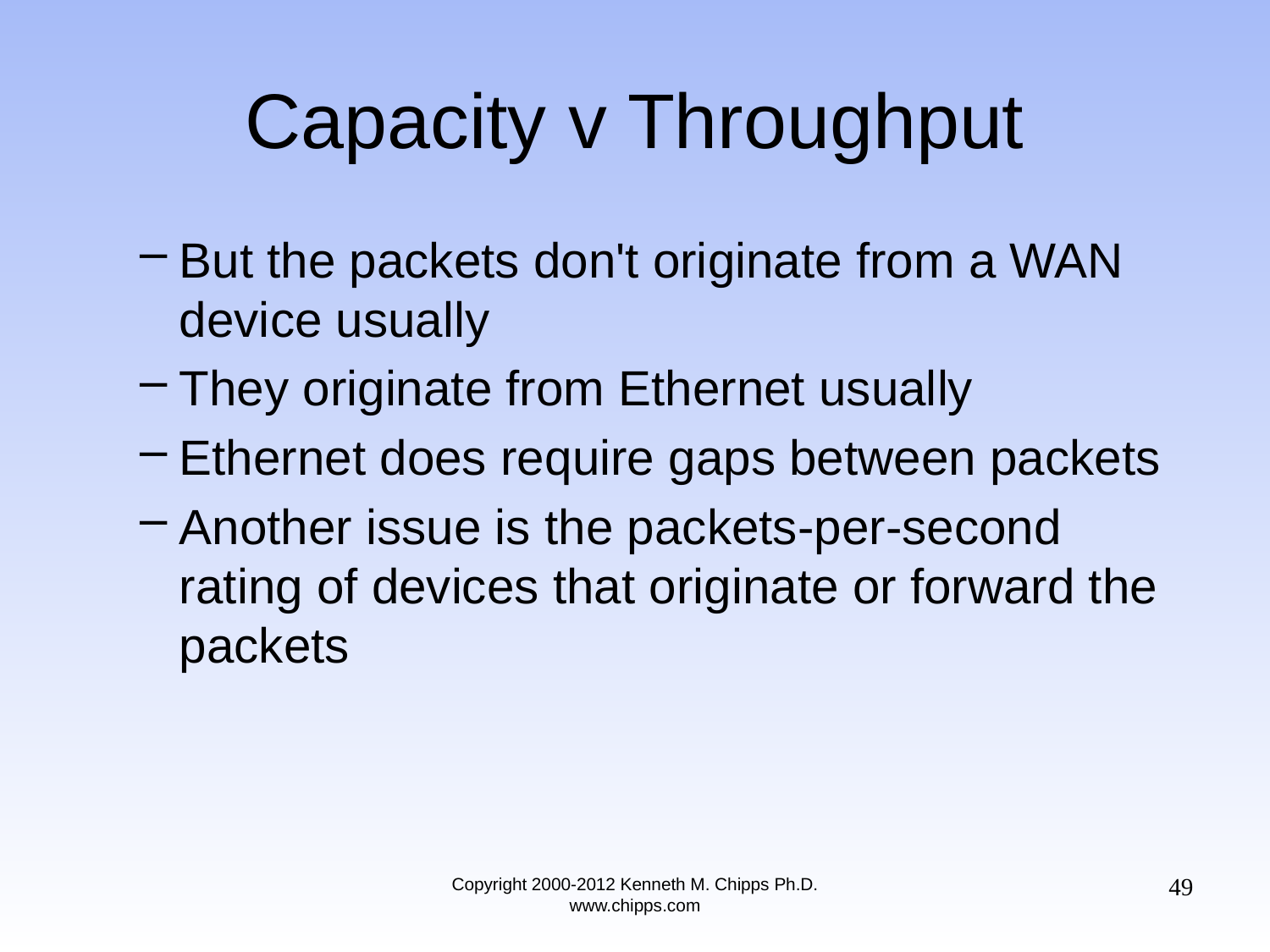

# Capacity v Throughput
But the packets don't originate from a WAN device usually
They originate from Ethernet usually
Ethernet does require gaps between packets
Another issue is the packets-per-second rating of devices that originate or forward the packets
49
Copyright 2000-2012 Kenneth M. Chipps Ph.D. www.chipps.com